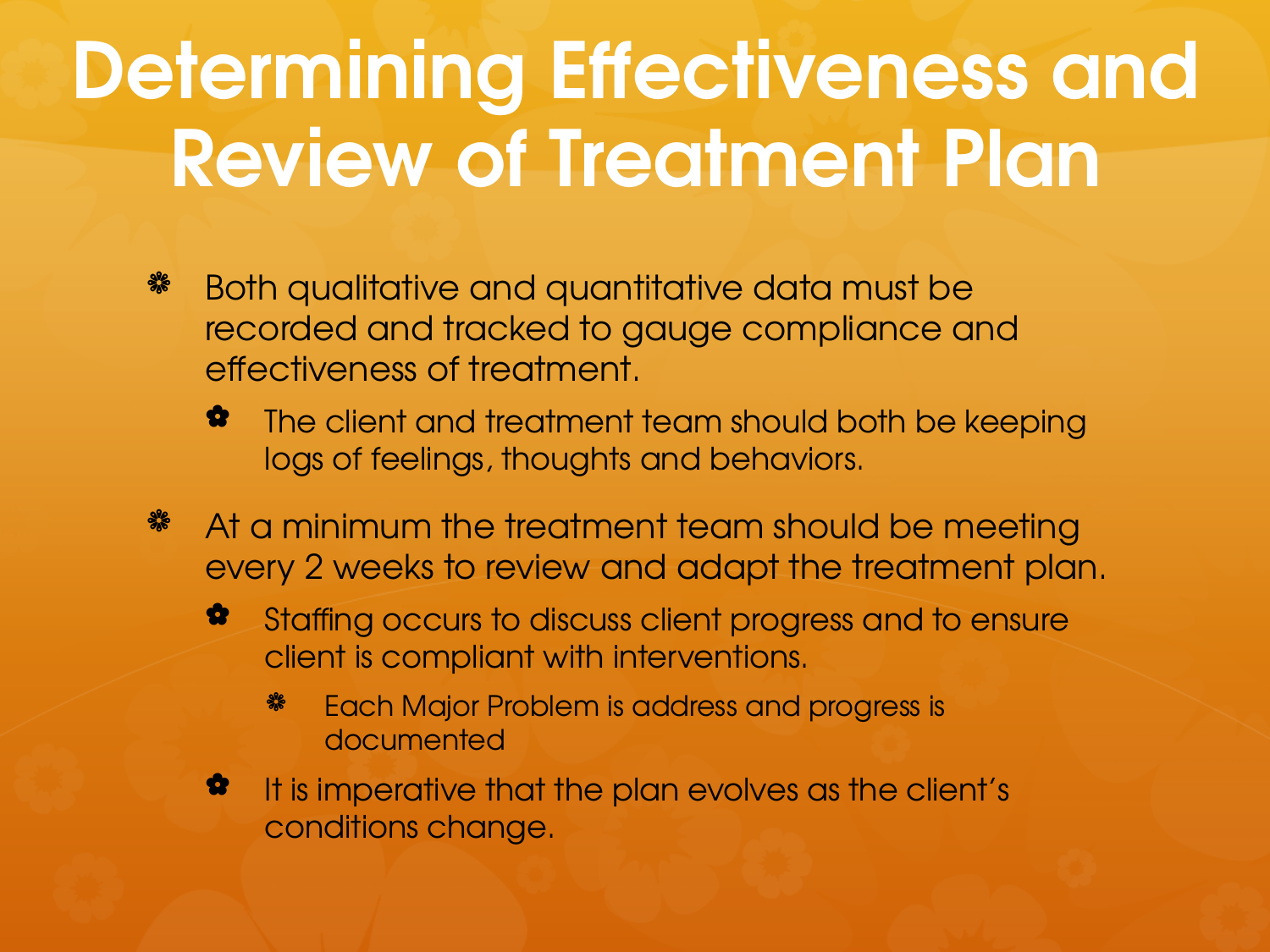

# Determining Effectiveness and Review of Treatment Plan
Both qualitative and quantitative data must be recorded and tracked to gauge compliance and effectiveness of treatment.
The client and treatment team should both be keeping logs of feelings, thoughts and behaviors.
At a minimum the treatment team should be meeting every 2 weeks to review and adapt the treatment plan.
Staffing occurs to discuss client progress and to ensure client is compliant with interventions.
Each Major Problem is address and progress is documented
It is imperative that the plan evolves as the client’s conditions change.